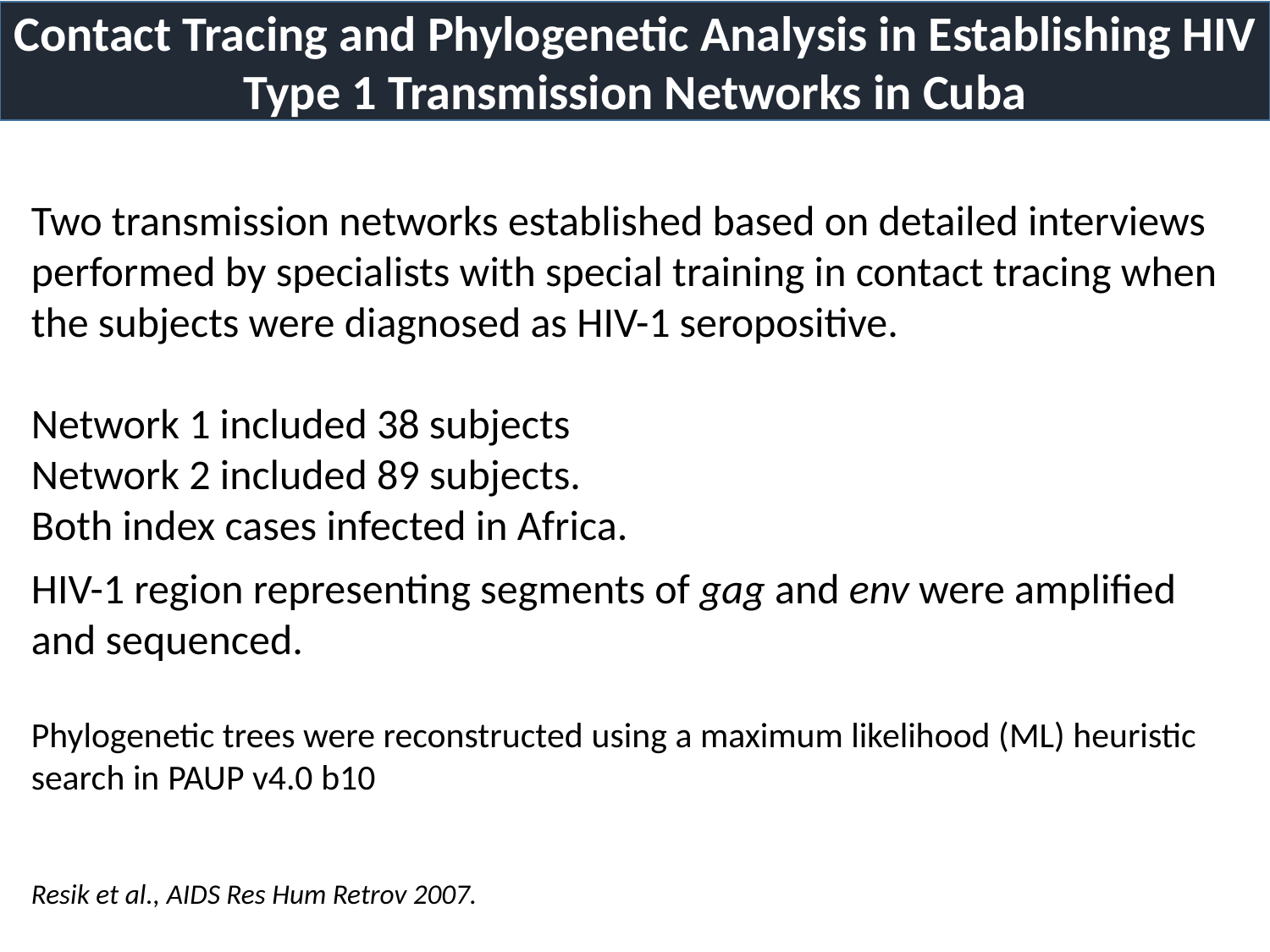

Contact Tracing and Phylogenetic Analysis in Establishing HIV Type 1 Transmission Networks in Cuba
.
Two transmission networks established based on detailed interviews performed by specialists with special training in contact tracing when the subjects were diagnosed as HIV-1 seropositive.

Network 1 included 38 subjects
Network 2 included 89 subjects.
Both index cases infected in Africa.
HIV-1 region representing segments of gag and env were amplified and sequenced.
Phylogenetic trees were reconstructed using a maximum likelihood (ML) heuristic search in PAUP v4.0 b10
Resik et al., AIDS Res Hum Retrov 2007.